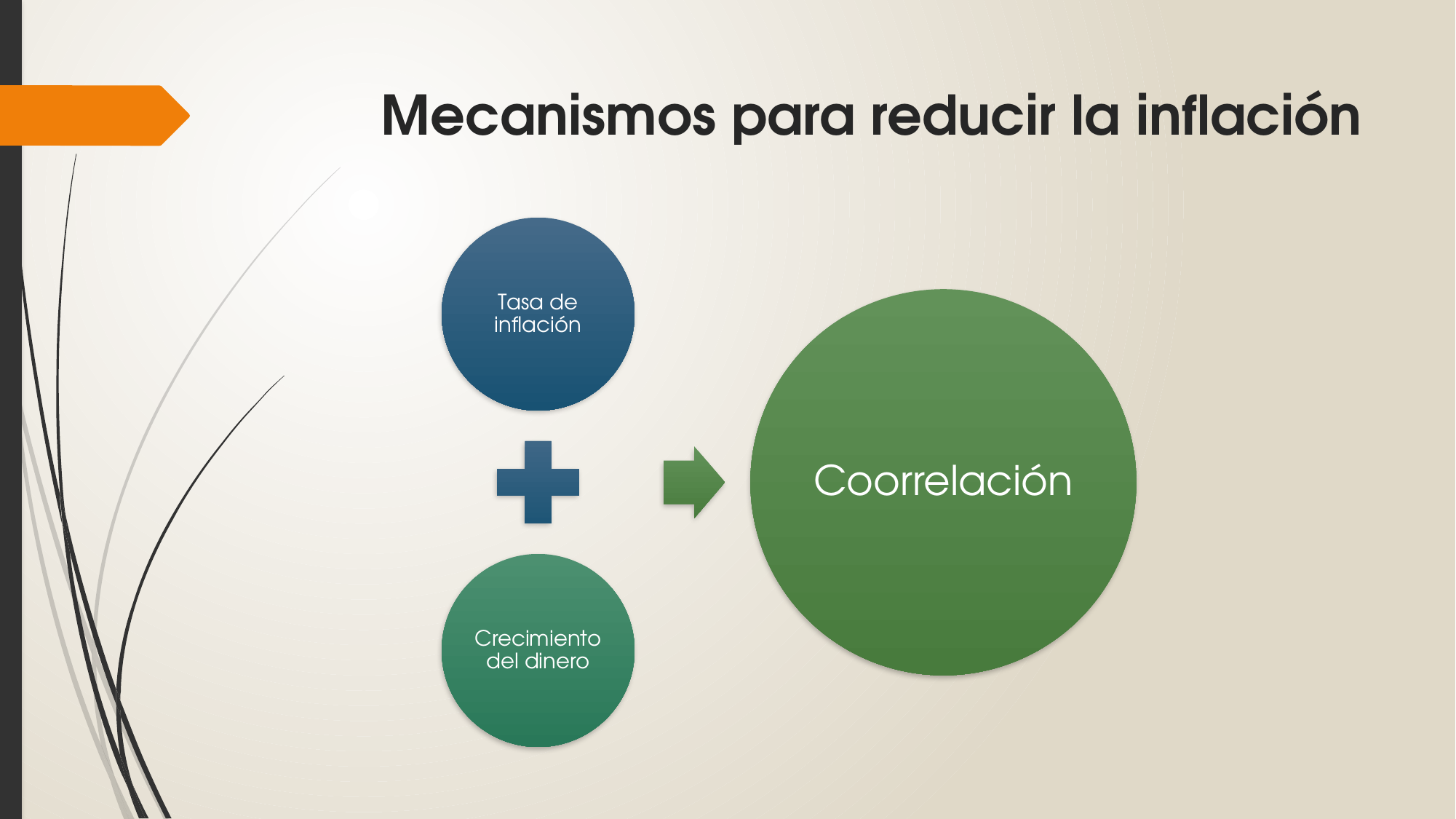

# Mecanismos para reducir la inflación
Tasa de inflación

Crecimiento del dinero

Coorrelación